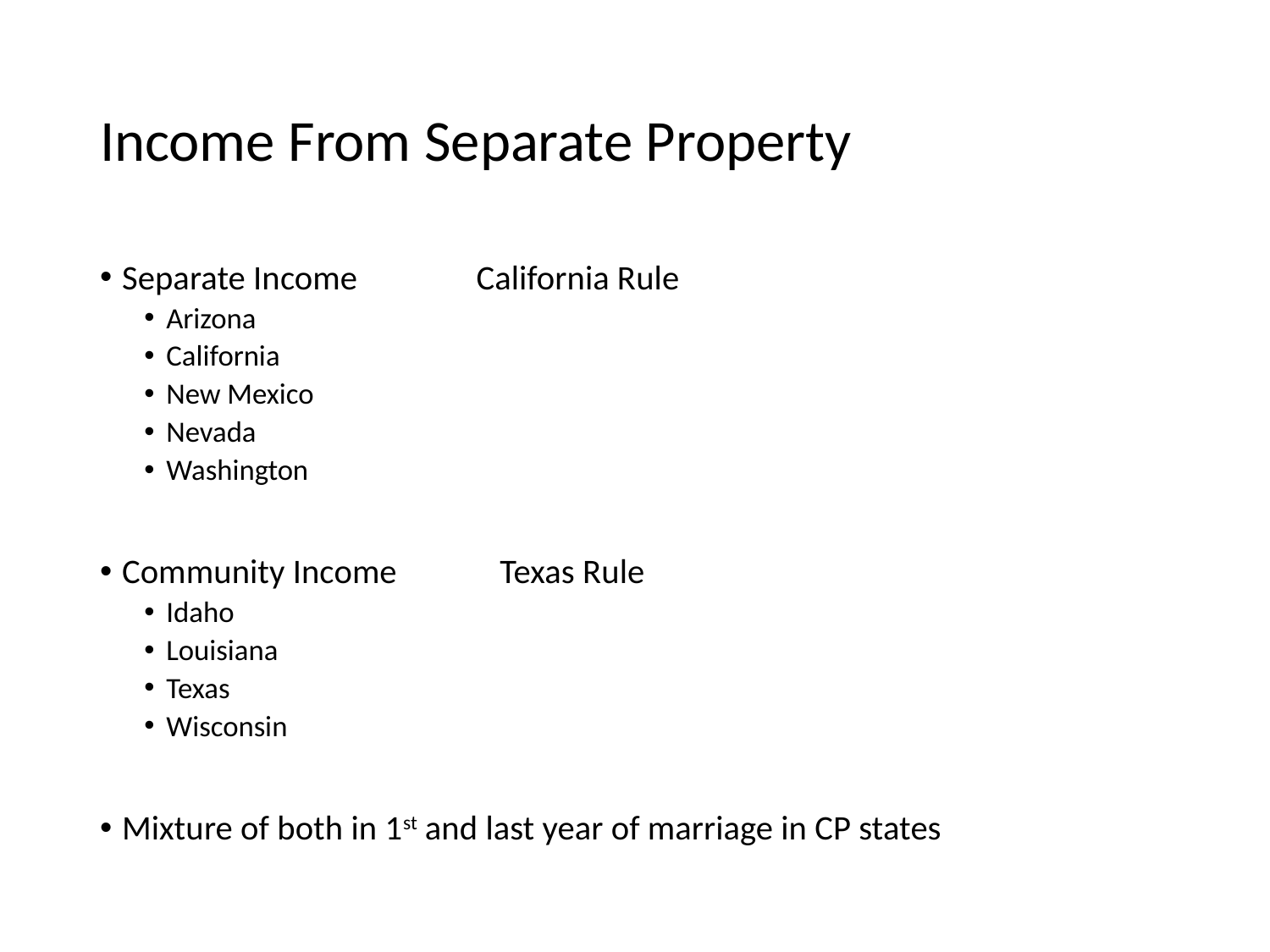

# Income From Separate Property
Separate Income 		California Rule
Arizona
California
New Mexico
Nevada
Washington

Community Income	   Texas Rule
Idaho
Louisiana
Texas
Wisconsin

Mixture of both in 1st and last year of marriage in CP states